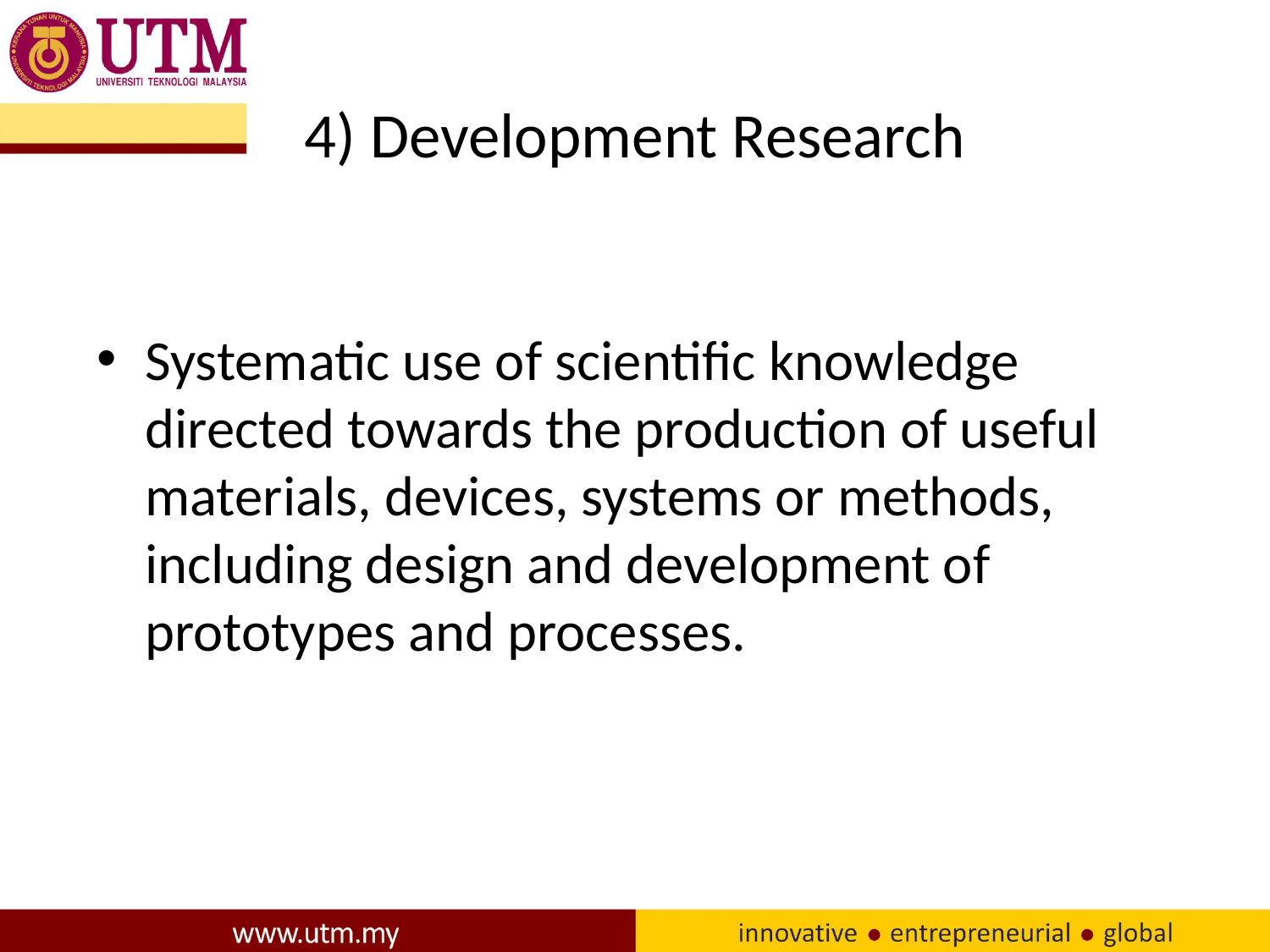

# 4) Development Research
Systematic use of scientific knowledge directed towards the production of useful materials, devices, systems or methods, including design and development of prototypes and processes.